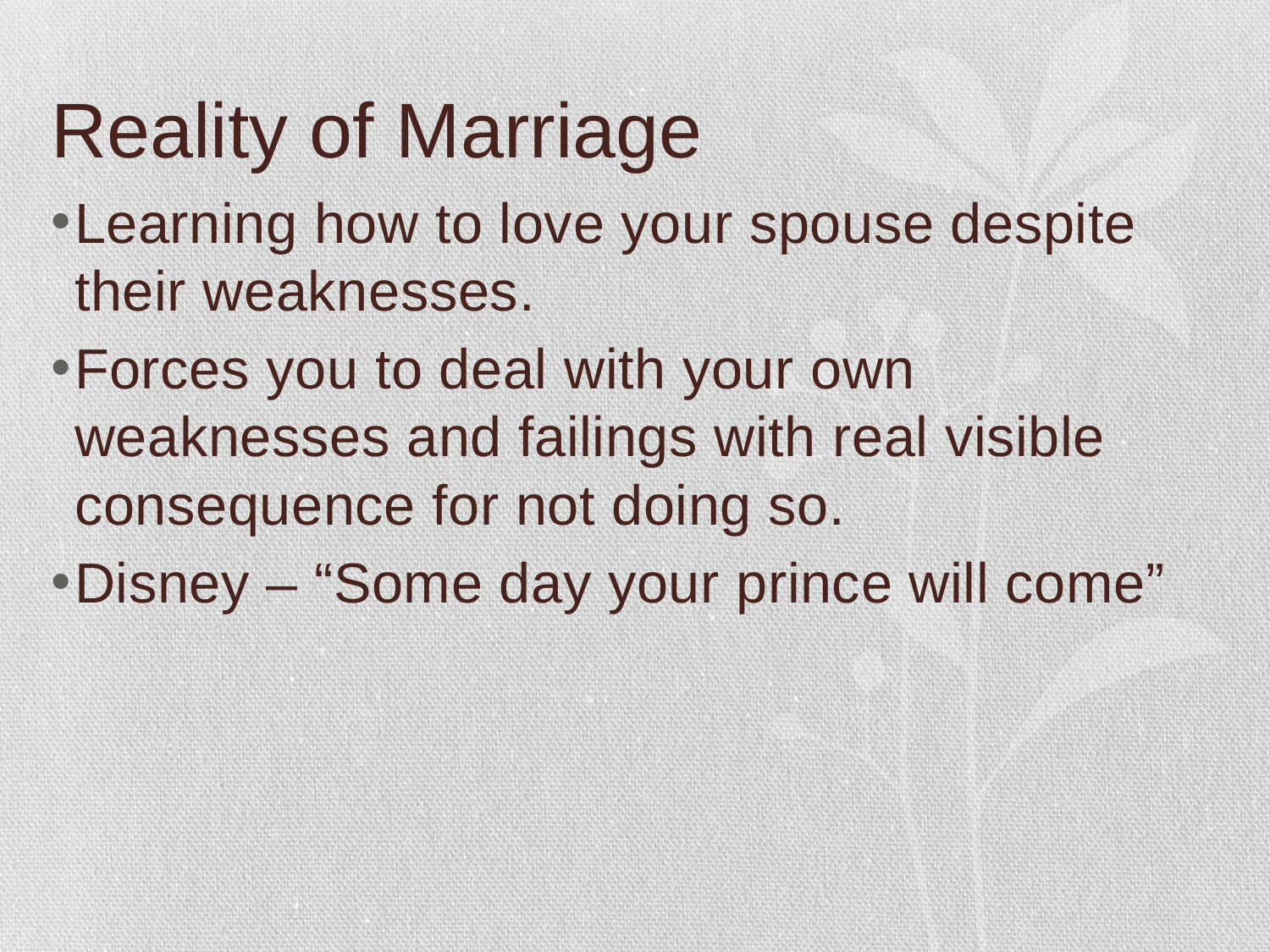

# Reality of Marriage
Learning how to love your spouse despite their weaknesses.
Forces you to deal with your own weaknesses and failings with real visible consequence for not doing so.
Disney – “Some day your prince will come”